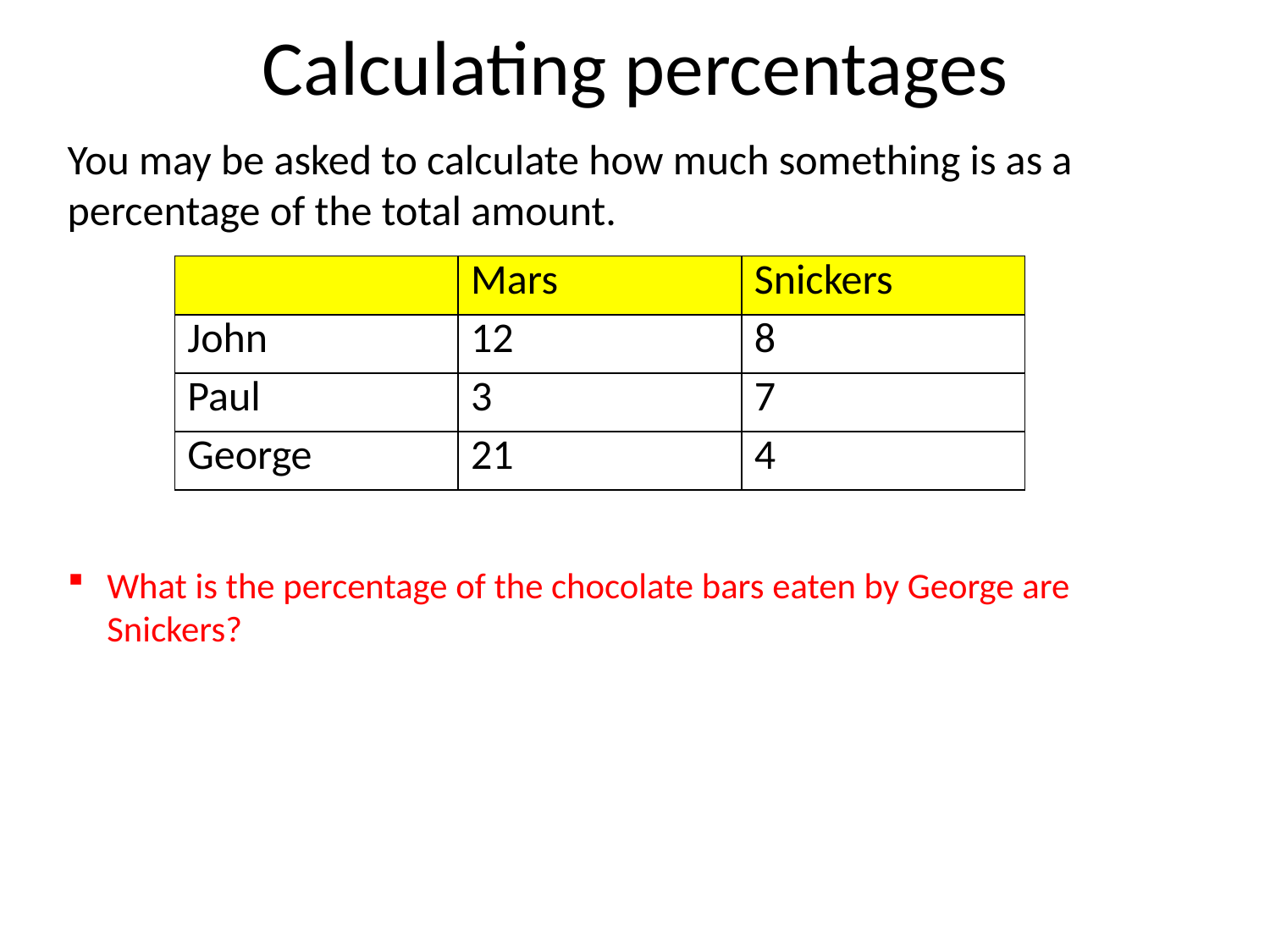

# Calculating percentages
You may be asked to calculate how much something is as a percentage of the total amount.
|  | Mars | Snickers |
| --- | --- | --- |
| John | 12 | 8 |
| Paul | 3 | 7 |
| George | 21 | 4 |
What is the percentage of the chocolate bars eaten by George are Snickers?